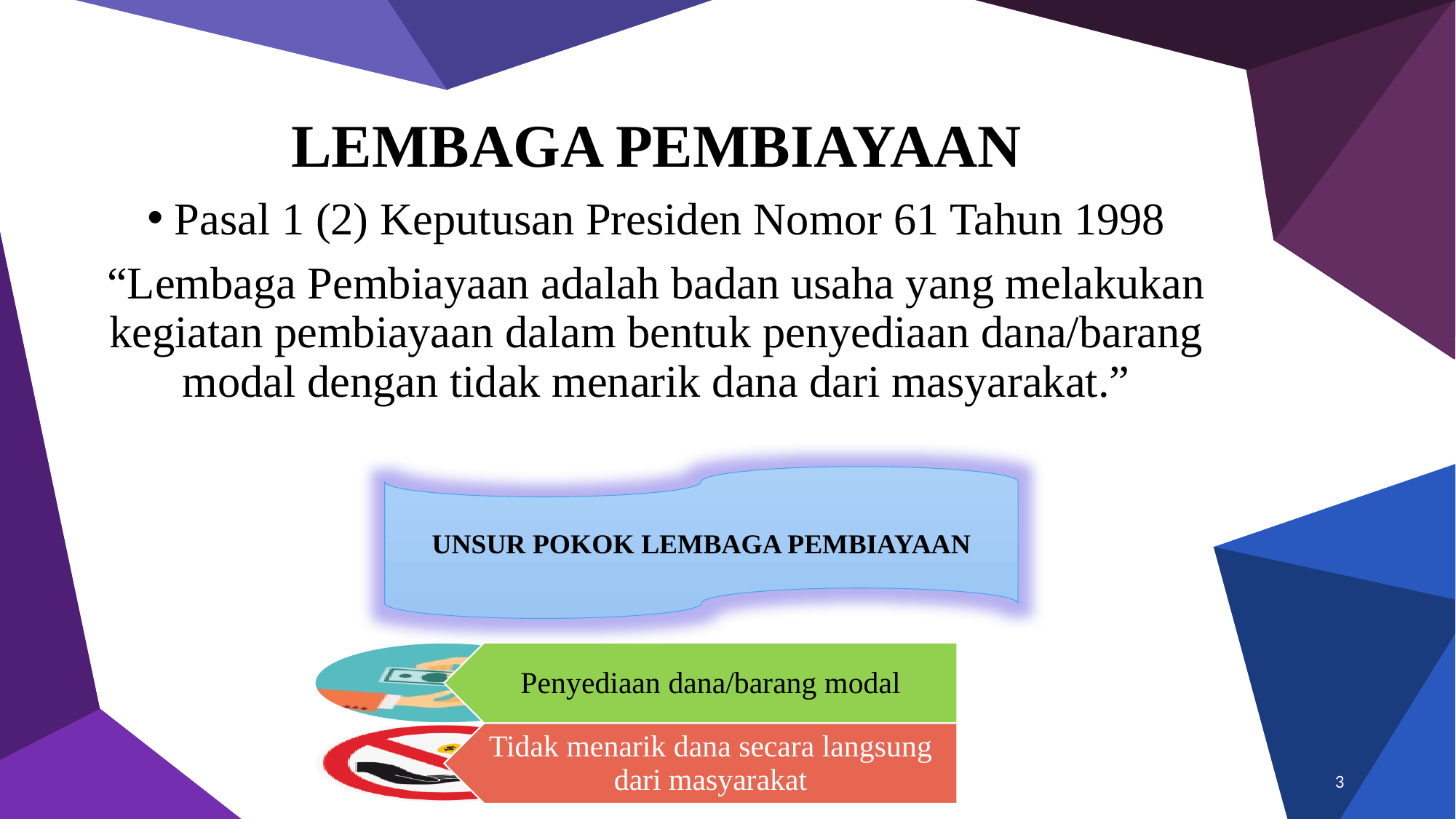

LEMBAGA PEMBIAYAAN
Pasal 1 (2) Keputusan Presiden Nomor 61 Tahun 1998
“Lembaga Pembiayaan adalah badan usaha yang melakukan kegiatan pembiayaan dalam bentuk penyediaan dana/barang modal dengan tidak menarik dana dari masyarakat.”

UNSUR POKOK LEMBAGA PEMBIAYAAN
Penyediaan dana/barang modal
Tidak menarik dana secara langsung dari masyarakat
3